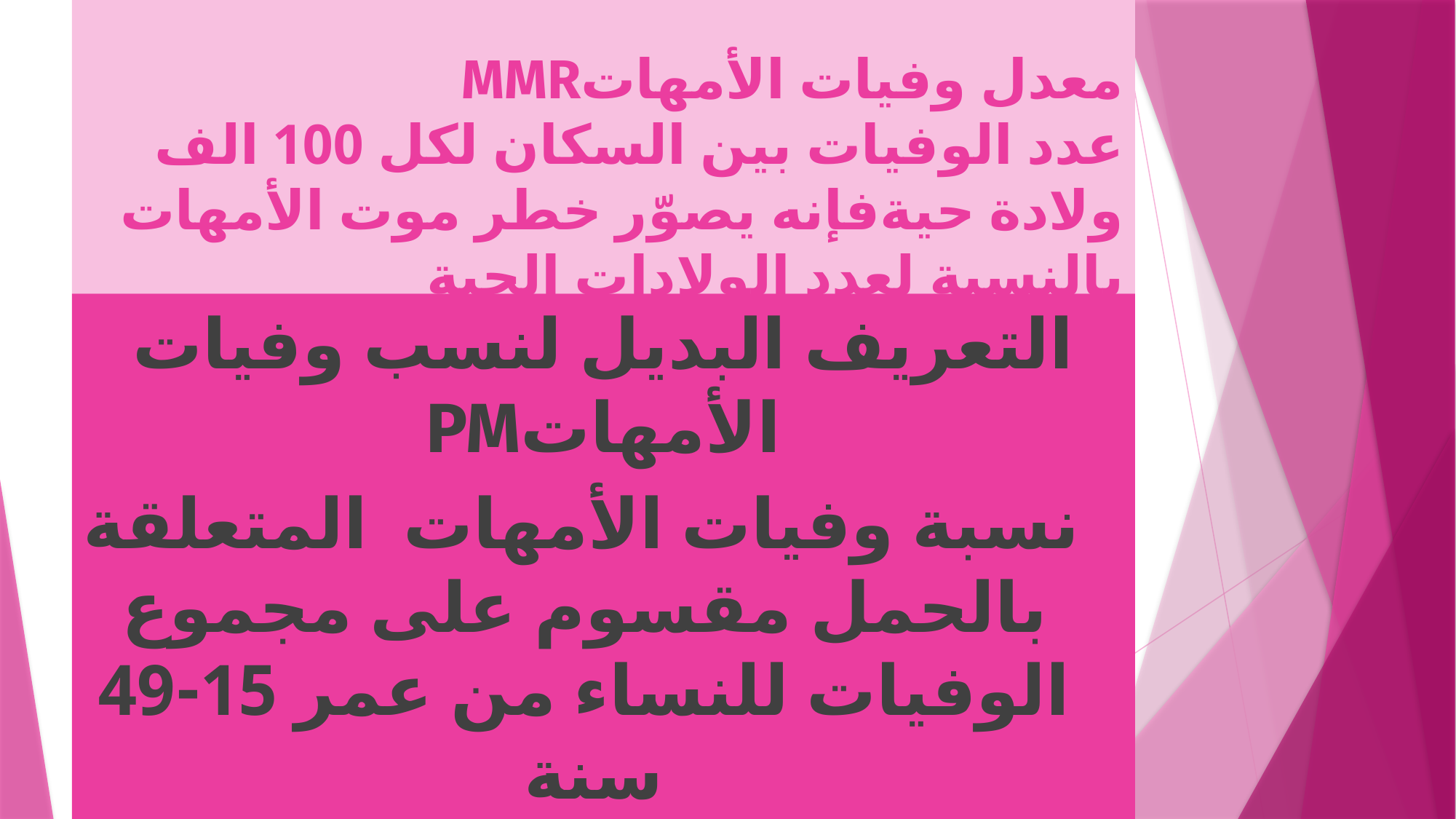

# معدل وفيات الأمهاتMMR عدد الوفيات بين السكان لكل 100 الف ولادة حيةفإنه يصوّر خطر موت الأمهات بالنسبة لعدد الولادات الحية
التعريف البديل لنسب وفيات الأمهاتPM
نسبة وفيات الأمهات  المتعلقة بالحمل مقسوم على مجموع الوفيات للنساء من عمر 15-49 سنة